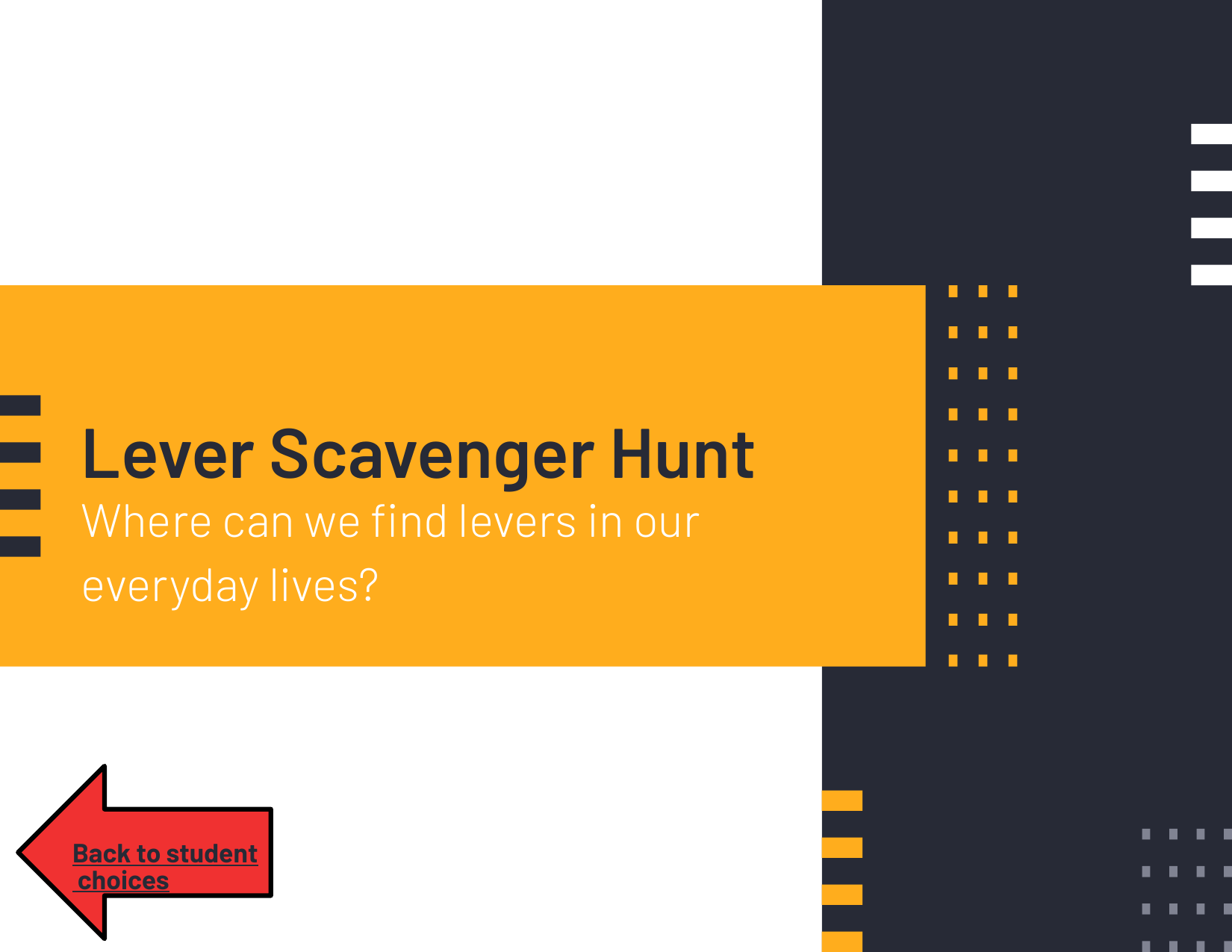

# Lever Scavenger Hunt
Where can we find levers in our everyday lives?
Back to student choices